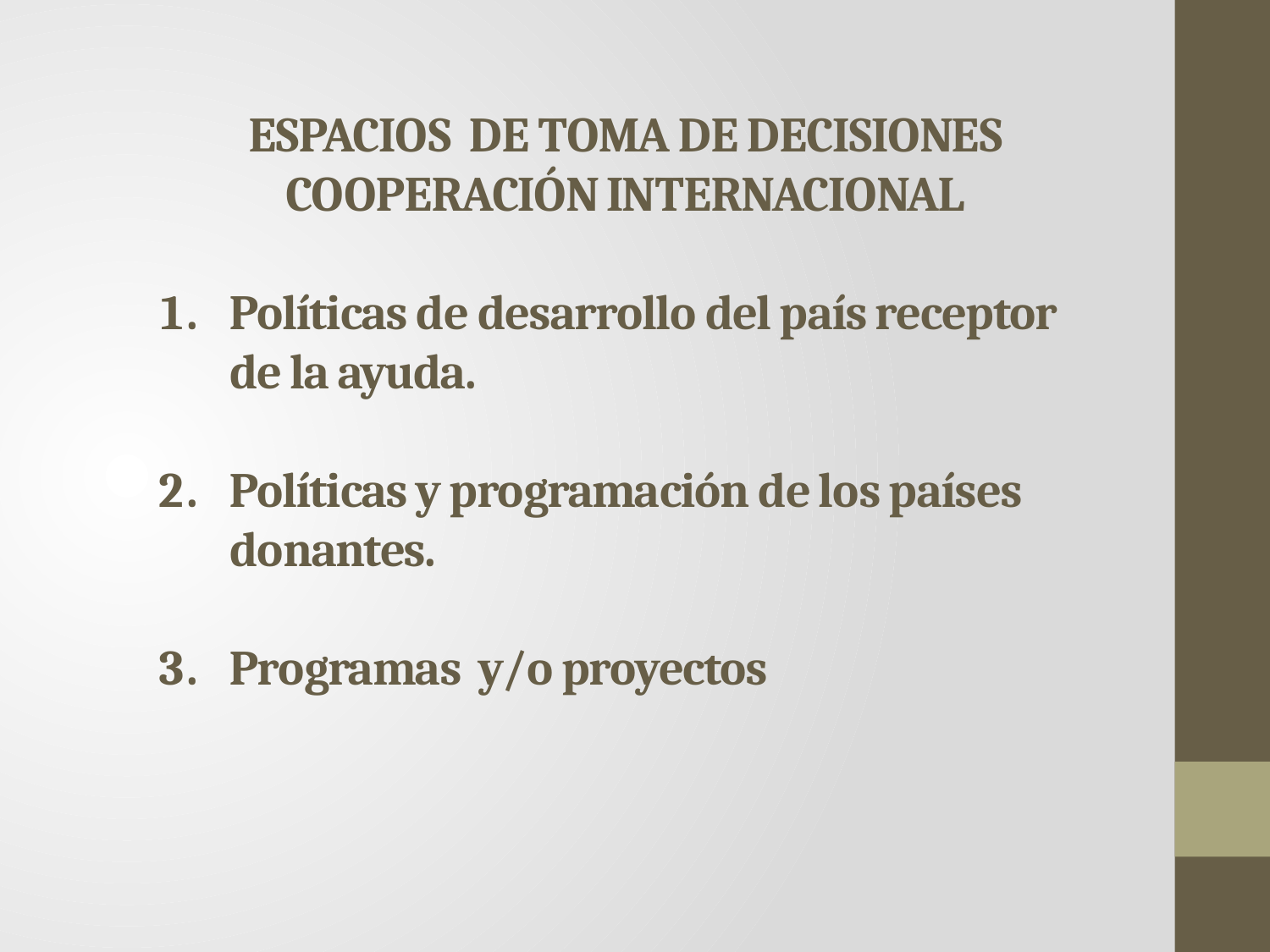

ESPACIOS  DE TOMA DE DECISIONES COOPERACIÓN INTERNACIONAL

Políticas de desarrollo del país receptor de la ayuda.

Políticas y programación de los países donantes.

Programas  y/o proyectos